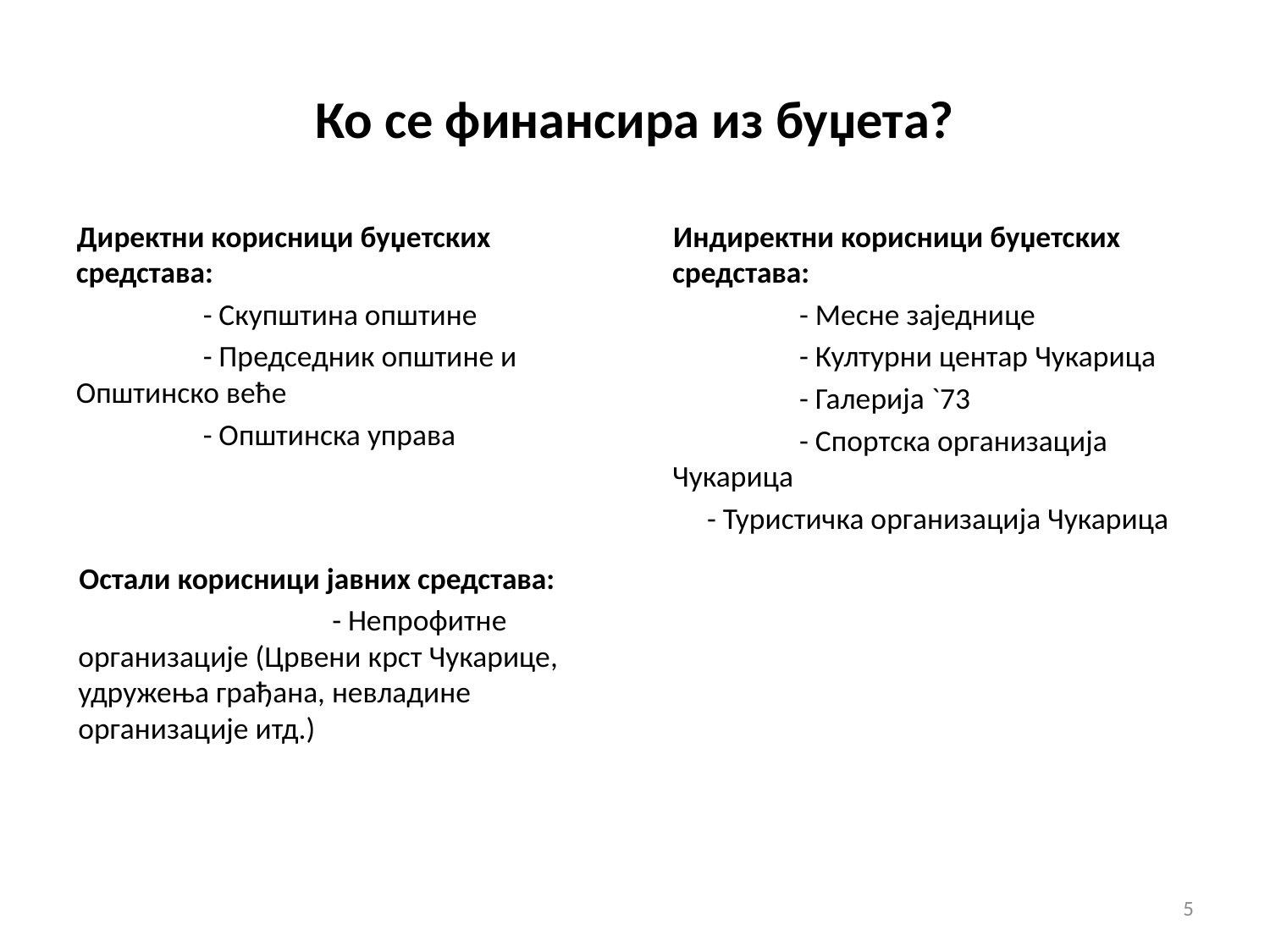

# Ко се финансира из буџета?
Индиректни корисници буџетских средстава:
	- Месне заједнице
	- Културни центар Чукарица
	- Галерија `73
	- Спортска организација Чукарица
     - Туристичка организација Чукарица

Директни корисници буџетских средстава:
	- Скупштина општине
	- Председник општине и Општинско веће
	- Општинска управа

Остали корисници јавних средстава:
		- Непрофитне организације (Црвени крст Чукарице, удружења грађана, невладине организације итд.)

5